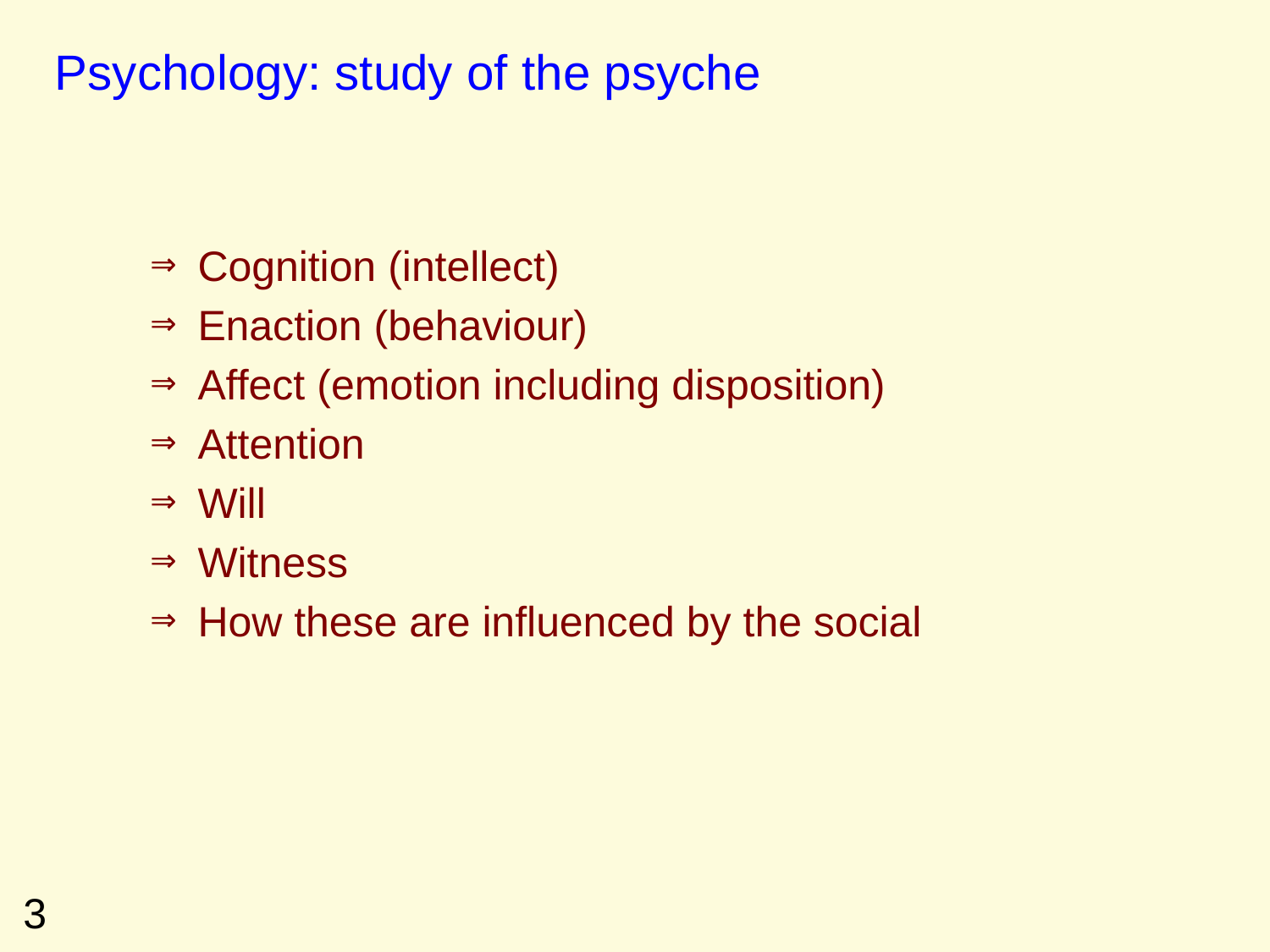

# Psychology: study of the psyche
Cognition (intellect)
Enaction (behaviour)
Affect (emotion including disposition)
Attention
Will
Witness
How these are influenced by the social